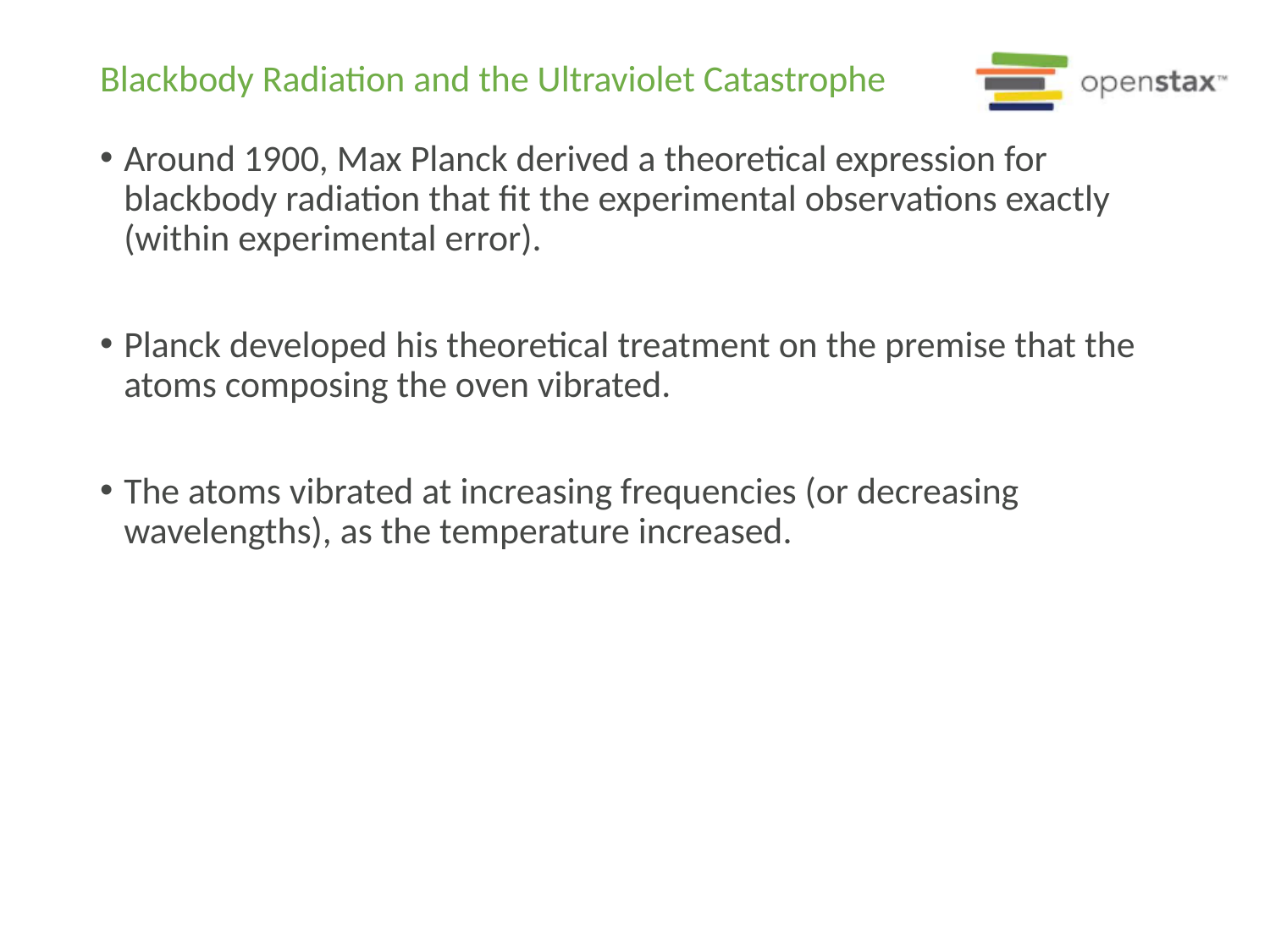

# Blackbody Radiation and the Ultraviolet Catastrophe
Around 1900, Max Planck derived a theoretical expression for blackbody radiation that fit the experimental observations exactly (within experimental error).

Planck developed his theoretical treatment on the premise that the atoms composing the oven vibrated.

The atoms vibrated at increasing frequencies (or decreasing wavelengths), as the temperature increased.